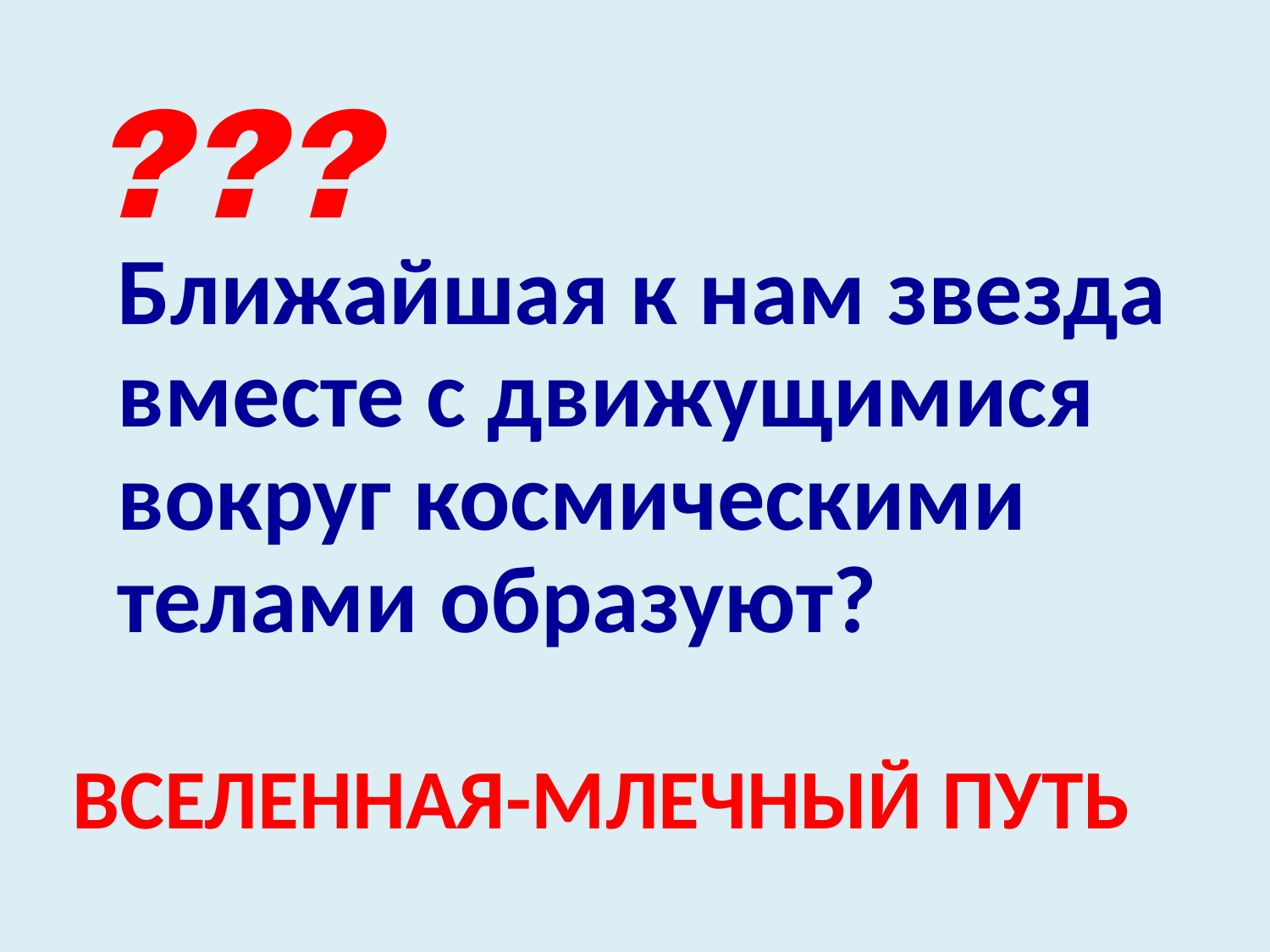

???
Ближайшая к нам звезда вместе с движущимися вокруг космическими телами образуют?
# ВСЕЛЕННАЯ-МЛЕЧНЫЙ ПУТЬ